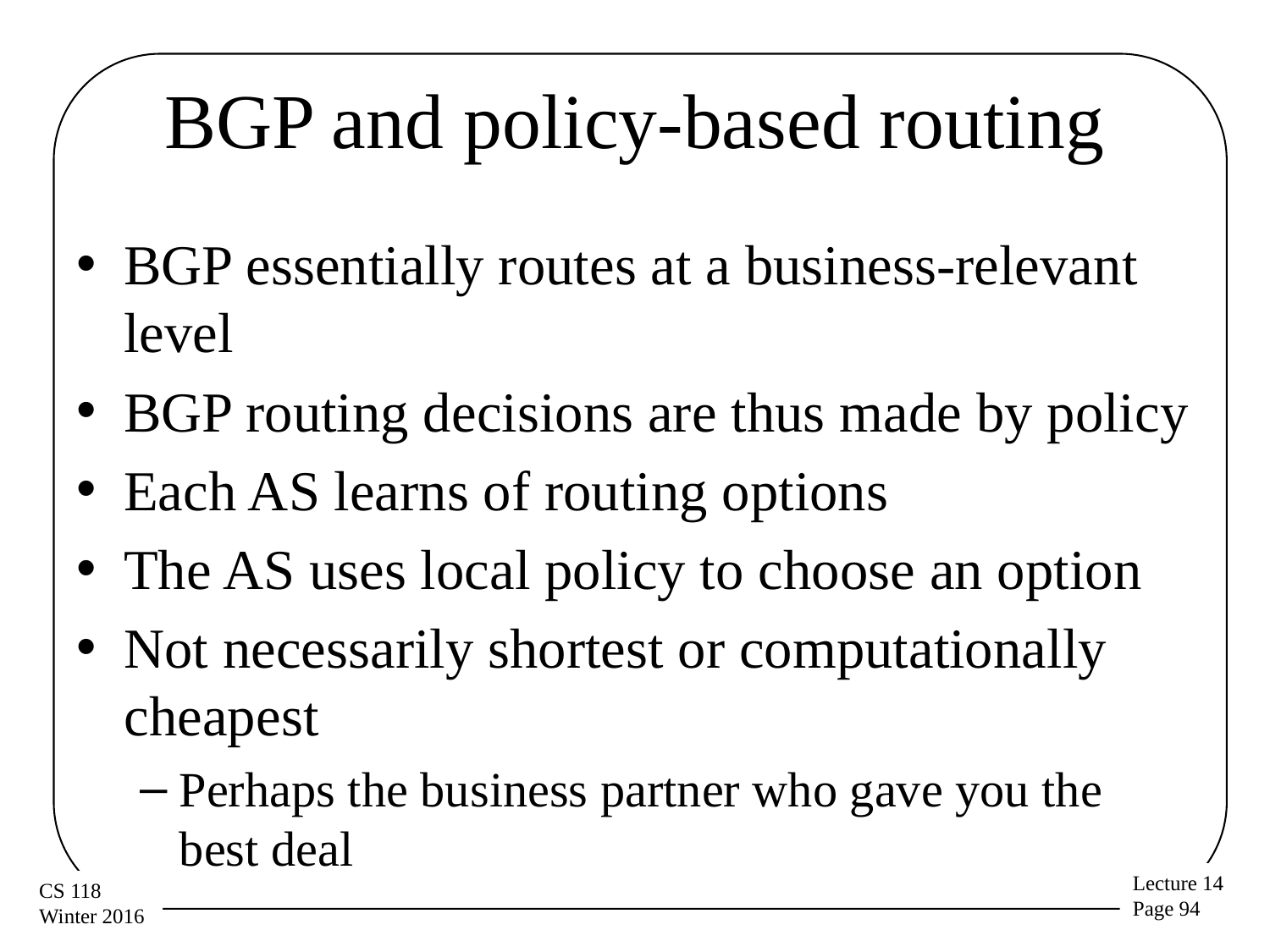

# BGP and policy-based routing
BGP essentially routes at a business-relevant level
BGP routing decisions are thus made by policy
Each AS learns of routing options
The AS uses local policy to choose an option
Not necessarily shortest or computationally cheapest
Perhaps the business partner who gave you the best deal